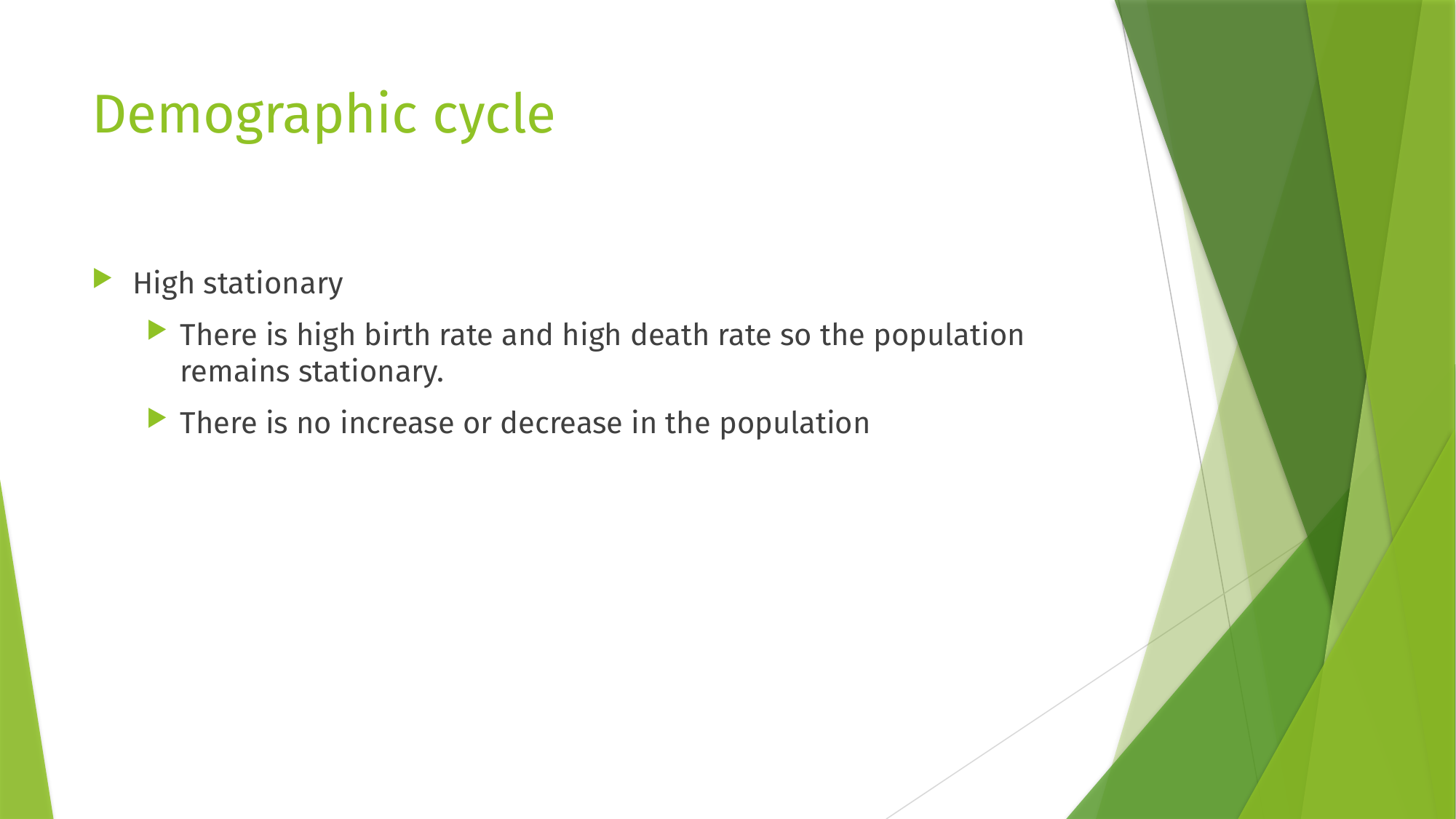

# Demographic cycle
High stationary
There is high birth rate and high death rate so the population remains stationary.
There is no increase or decrease in the population